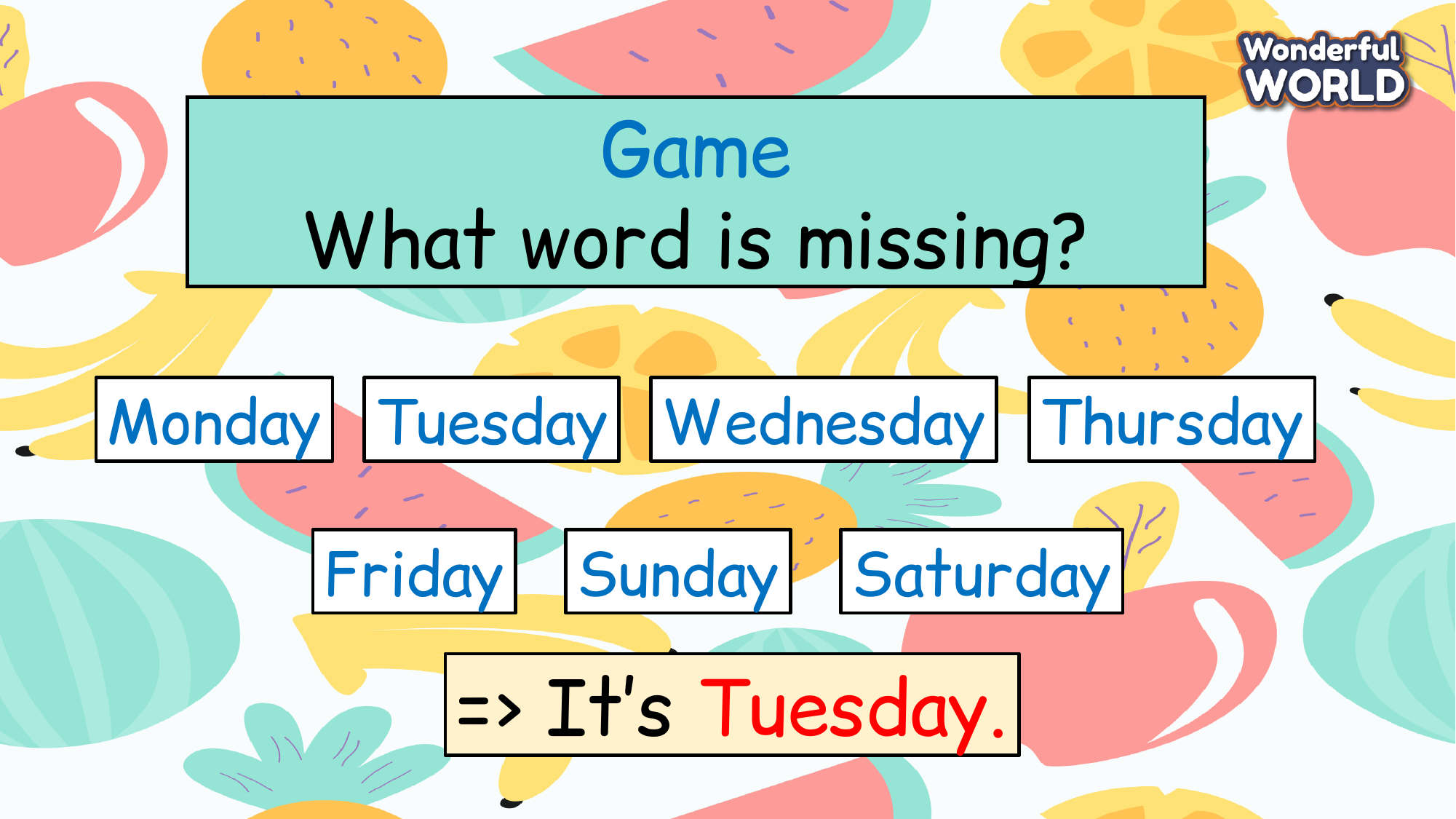

Game
What word is missing?
Monday
Wednesday
Thursday
Tuesday
Friday
Sunday
Saturday
=> It’s Tuesday.